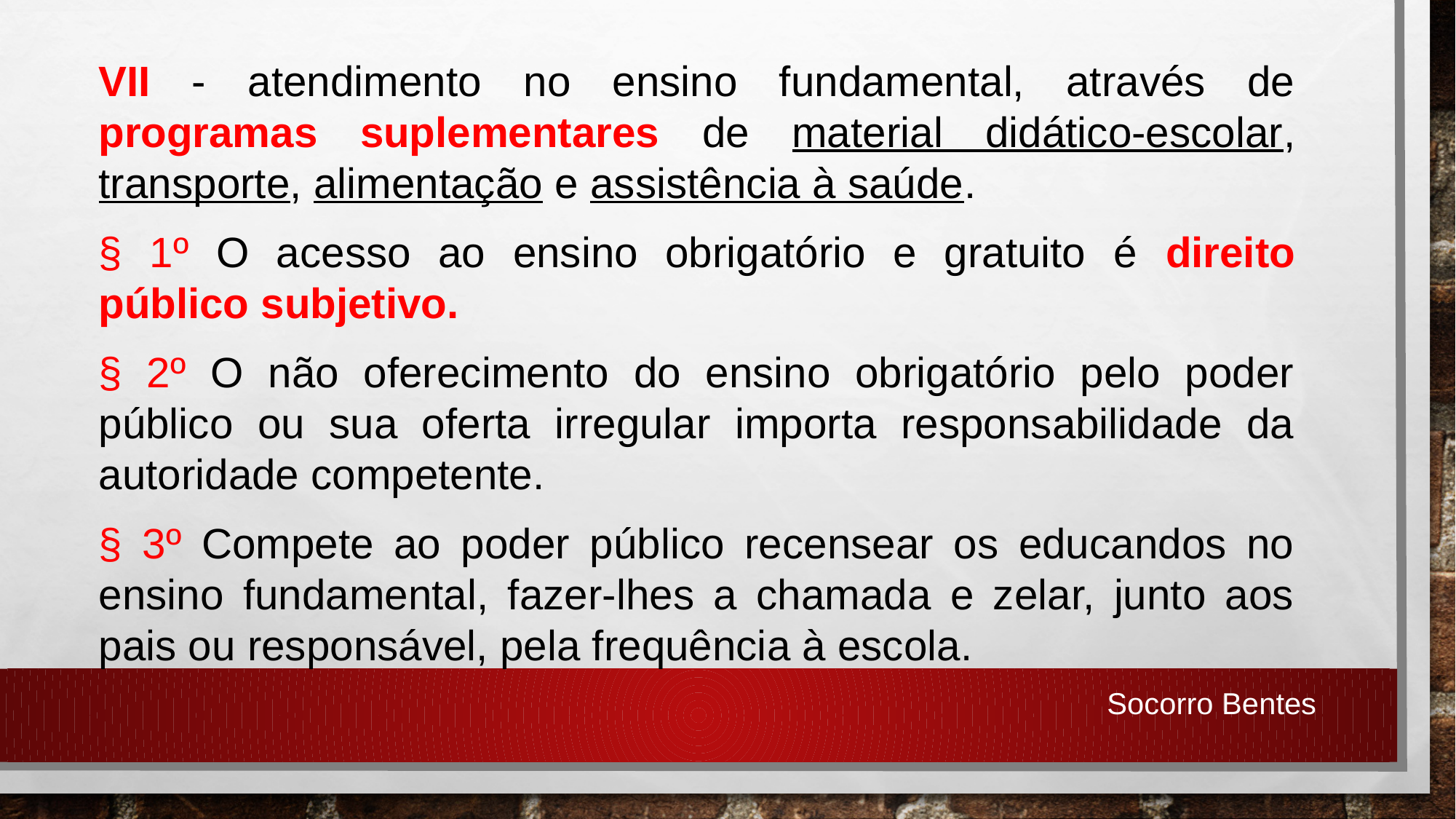

VII - atendimento no ensino fundamental, através de programas suplementares de material didático-escolar, transporte, alimentação e assistência à saúde.
§ 1º O acesso ao ensino obrigatório e gratuito é direito público subjetivo.
§ 2º O não oferecimento do ensino obrigatório pelo poder público ou sua oferta irregular importa responsabilidade da autoridade competente.
§ 3º Compete ao poder público recensear os educandos no ensino fundamental, fazer-lhes a chamada e zelar, junto aos pais ou responsável, pela frequência à escola.
Socorro Bentes